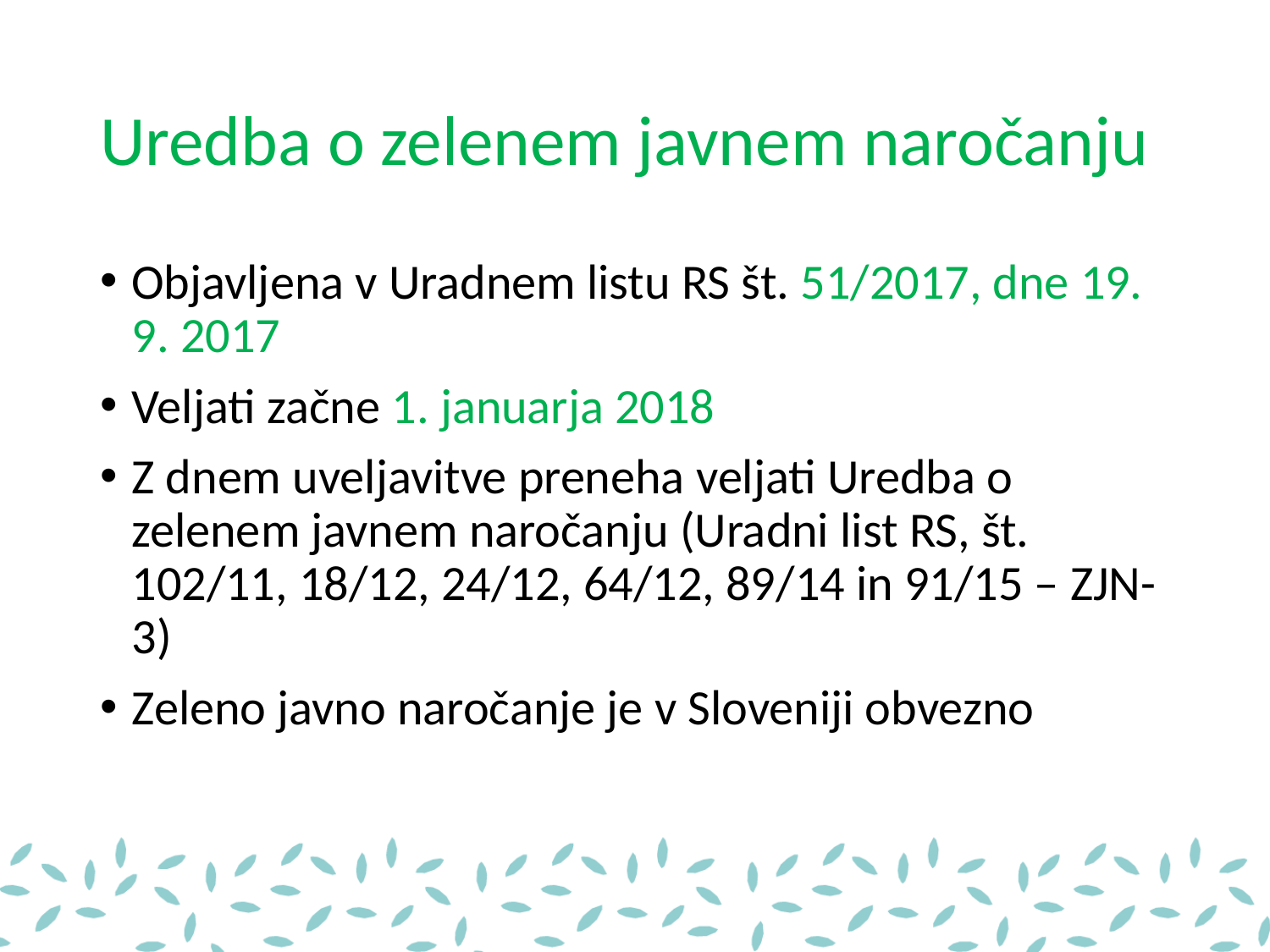

# Uredba o zelenem javnem naročanju
Objavljena v Uradnem listu RS št. 51/2017, dne 19. 9. 2017
Veljati začne 1. januarja 2018
Z dnem uveljavitve preneha veljati Uredba o zelenem javnem naročanju (Uradni list RS, št. 102/11, 18/12, 24/12, 64/12, 89/14 in 91/15 – ZJN-3)
Zeleno javno naročanje je v Sloveniji obvezno